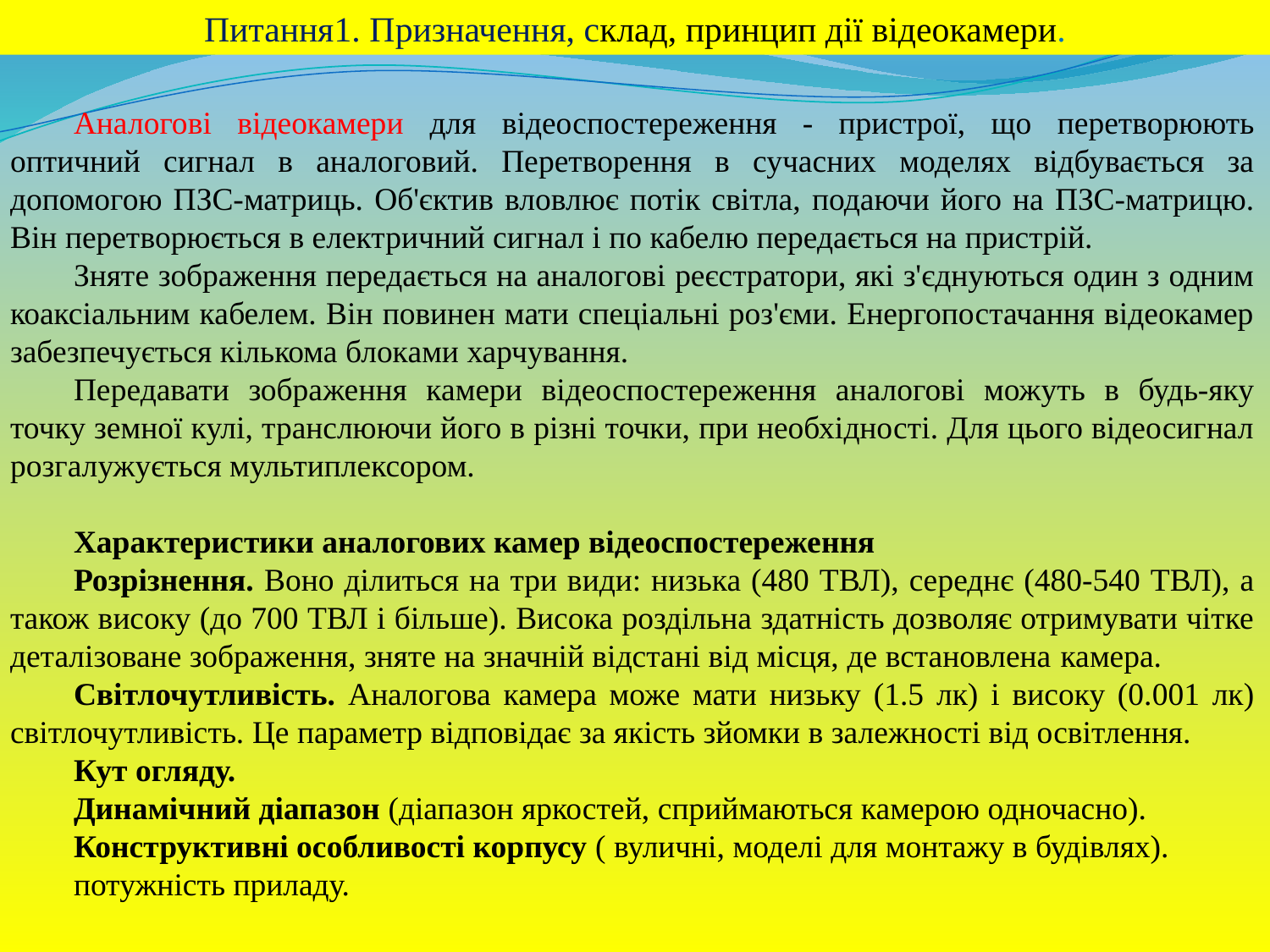

Питання1. Призначення, склад, принцип дії відеокамери.
Аналогові відеокамери для відеоспостереження - пристрої, що перетворюють оптичний сигнал в аналоговий. Перетворення в сучасних моделях відбувається за допомогою ПЗС-матриць. Об'єктив вловлює потік світла, подаючи його на ПЗС-матрицю. Він перетворюється в електричний сигнал і по кабелю передається на пристрій.
Зняте зображення передається на аналогові реєстратори, які з'єднуються один з одним коаксіальним кабелем. Він повинен мати спеціальні роз'єми. Енергопостачання відеокамер забезпечується кількома блоками харчування.
Передавати зображення камери відеоспостереження аналогові можуть в будь-яку точку земної кулі, транслюючи його в різні точки, при необхідності. Для цього відеосигнал розгалужується мультиплексором.

Характеристики аналогових камер відеоспостереження
Розрізнення. Воно ділиться на три види: низька (480 ТВЛ), середнє (480-540 ТВЛ), а також високу (до 700 ТВЛ і більше). Висока роздільна здатність дозволяє отримувати чітке деталізоване зображення, зняте на значній відстані від місця, де встановлена ​​камера.
Світлочутливість. Аналогова камера може мати низьку (1.5 лк) і високу (0.001 лк) світлочутливість. Це параметр відповідає за якість зйомки в залежності від освітлення.
Кут огляду.
Динамічний діапазон (діапазон яркостей, сприймаються камерою одночасно).
Конструктивні особливості корпусу ( вуличні, моделі для монтажу в будівлях).
потужність приладу.